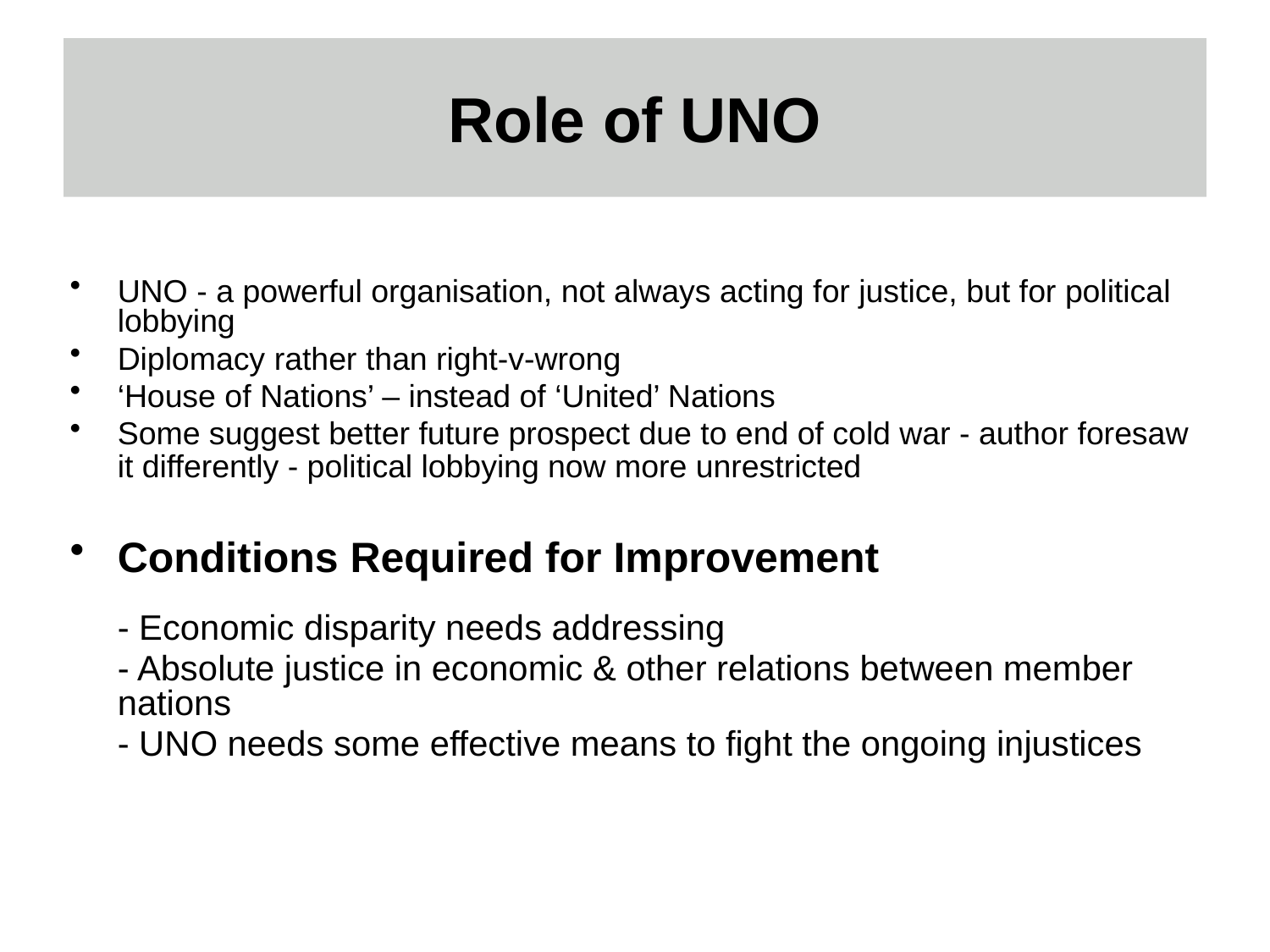

# Role of UNO

UNO - a powerful organisation, not always acting for justice, but for political lobbying
Diplomacy rather than right-v-wrong
‘House of Nations’ – instead of ‘United’ Nations
Some suggest better future prospect due to end of cold war - author foresaw it differently - political lobbying now more unrestricted

Conditions Required for Improvement

	- Economic disparity needs addressing
	- Absolute justice in economic & other relations between member nations
	- UNO needs some effective means to fight the ongoing injustices